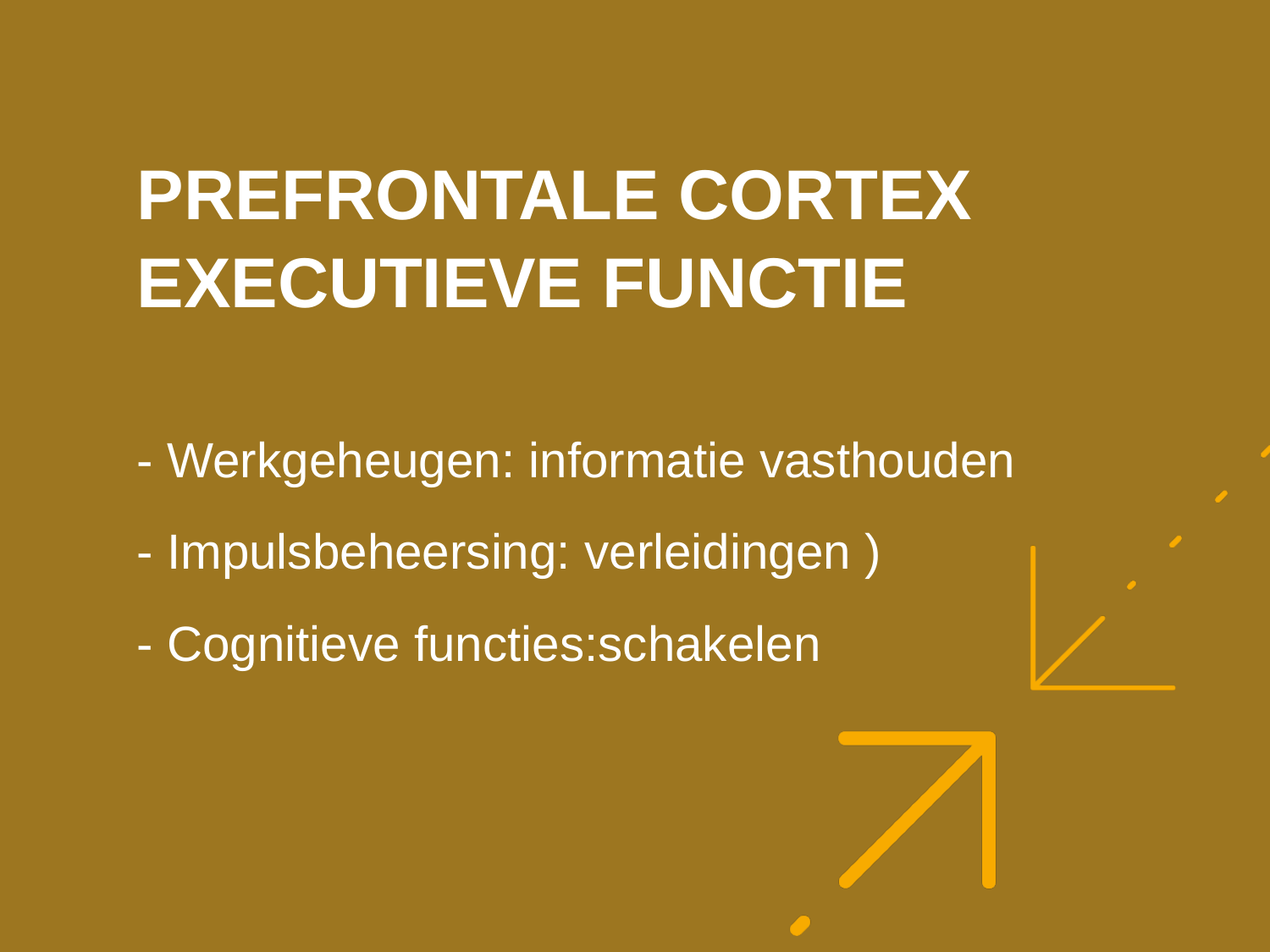

# Prefrontale cortex Executieve functie
- Werkgeheugen: informatie vasthouden
- Impulsbeheersing: verleidingen )
- Cognitieve functies:schakelen